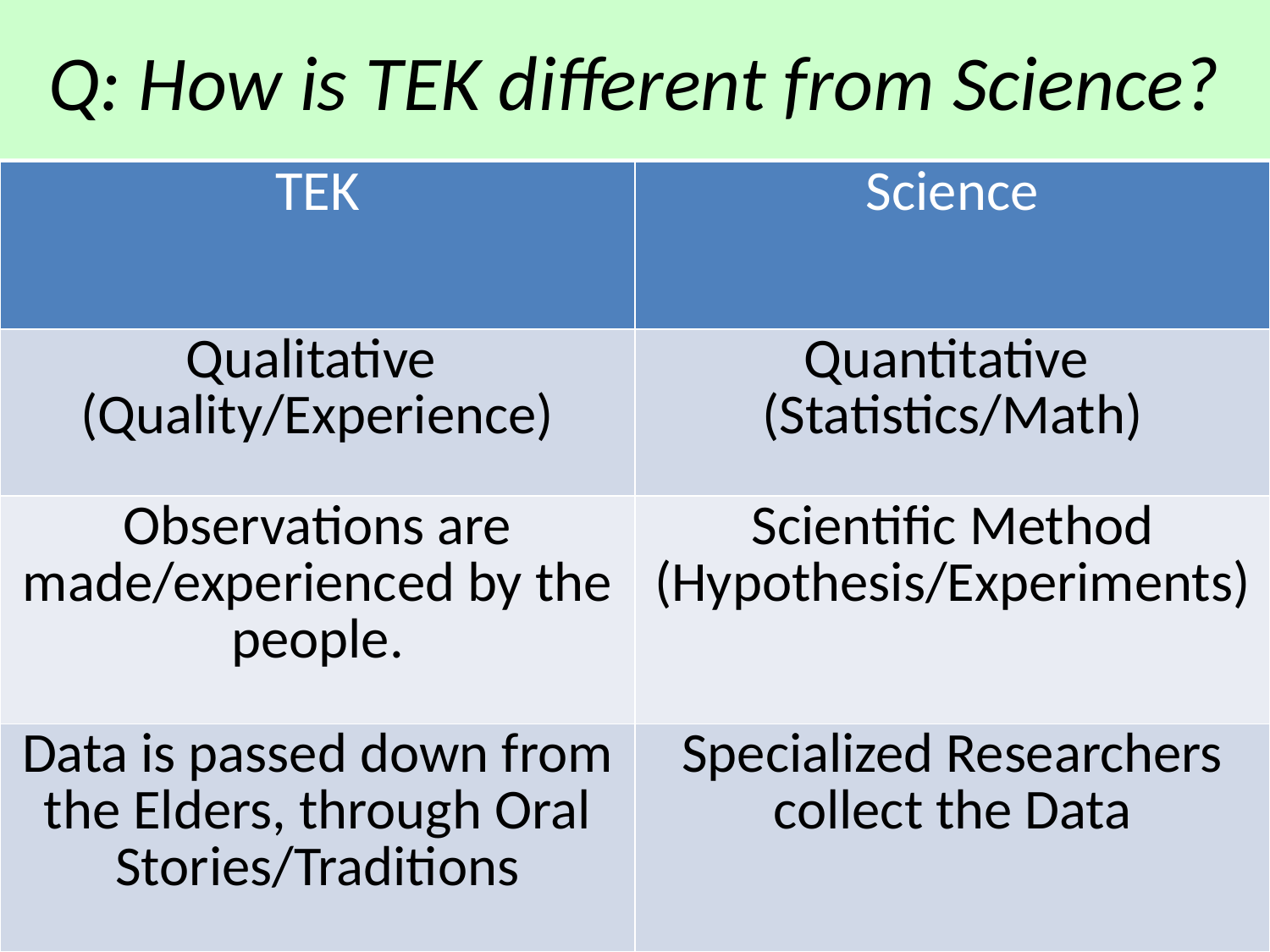

# Q: How is TEK different from Science?
| TEK | Science |
| --- | --- |
| Qualitative (Quality/Experience) | Quantitative (Statistics/Math) |
| Observations are made/experienced by the people. | Scientific Method (Hypothesis/Experiments) |
| Data is passed down from the Elders, through Oral Stories/Traditions | Specialized Researchers collect the Data |